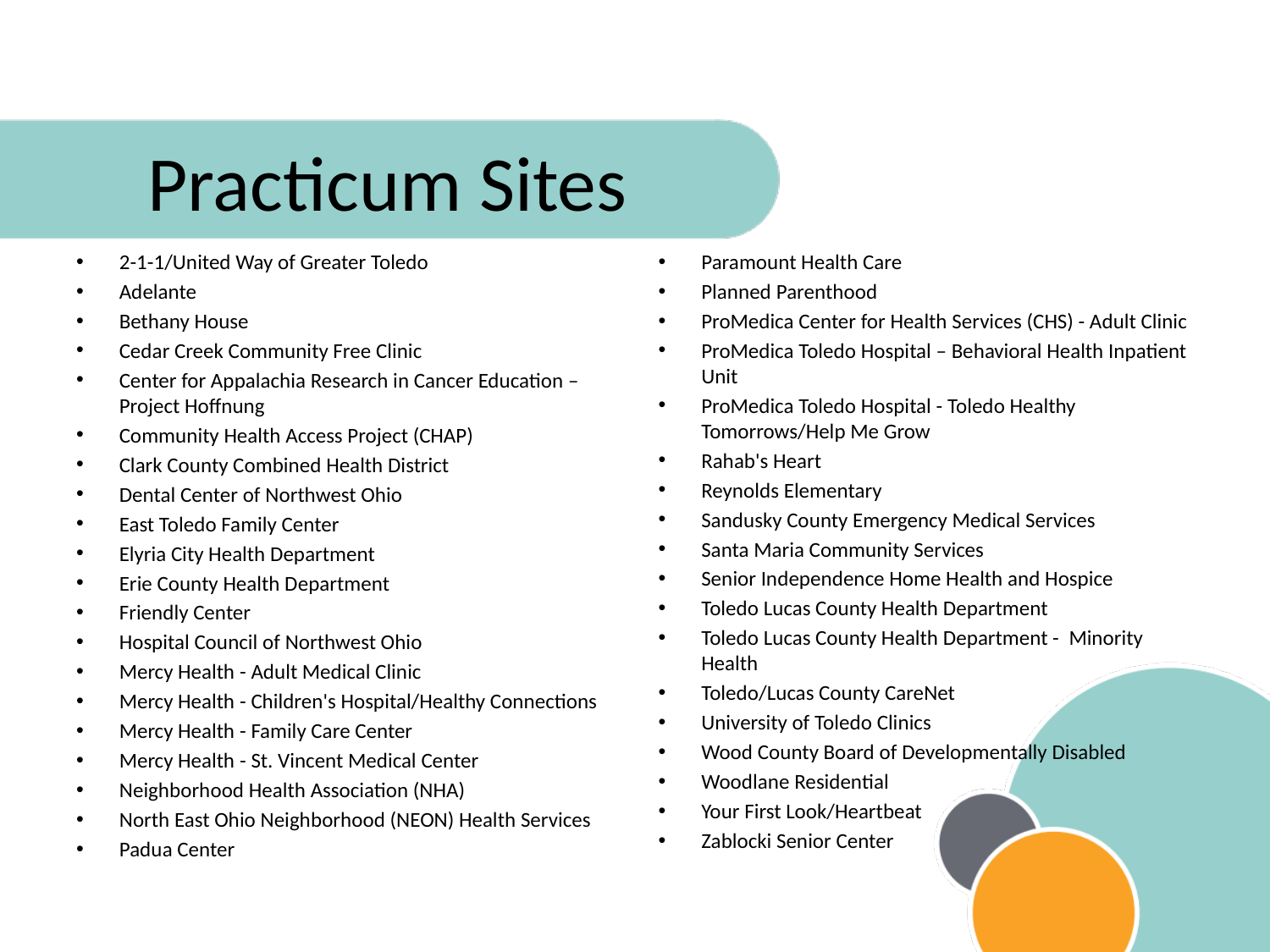

# Practicum Sites
2-1-1/United Way of Greater Toledo
Adelante
Bethany House
Cedar Creek Community Free Clinic
Center for Appalachia Research in Cancer Education – Project Hoffnung
Community Health Access Project (CHAP)
Clark County Combined Health District
Dental Center of Northwest Ohio
East Toledo Family Center
Elyria City Health Department
Erie County Health Department
Friendly Center
Hospital Council of Northwest Ohio
Mercy Health - Adult Medical Clinic
Mercy Health - Children's Hospital/Healthy Connections
Mercy Health - Family Care Center
Mercy Health - St. Vincent Medical Center
Neighborhood Health Association (NHA)
North East Ohio Neighborhood (NEON) Health Services
Padua Center

Paramount Health Care
Planned Parenthood
ProMedica Center for Health Services (CHS) - Adult Clinic
ProMedica Toledo Hospital – Behavioral Health Inpatient Unit
ProMedica Toledo Hospital - Toledo Healthy Tomorrows/Help Me Grow
Rahab's Heart
Reynolds Elementary
Sandusky County Emergency Medical Services
Santa Maria Community Services
Senior Independence Home Health and Hospice
Toledo Lucas County Health Department
Toledo Lucas County Health Department -  Minority Health
Toledo/Lucas County CareNet
University of Toledo Clinics
Wood County Board of Developmentally Disabled
Woodlane Residential
Your First Look/Heartbeat
Zablocki Senior Center